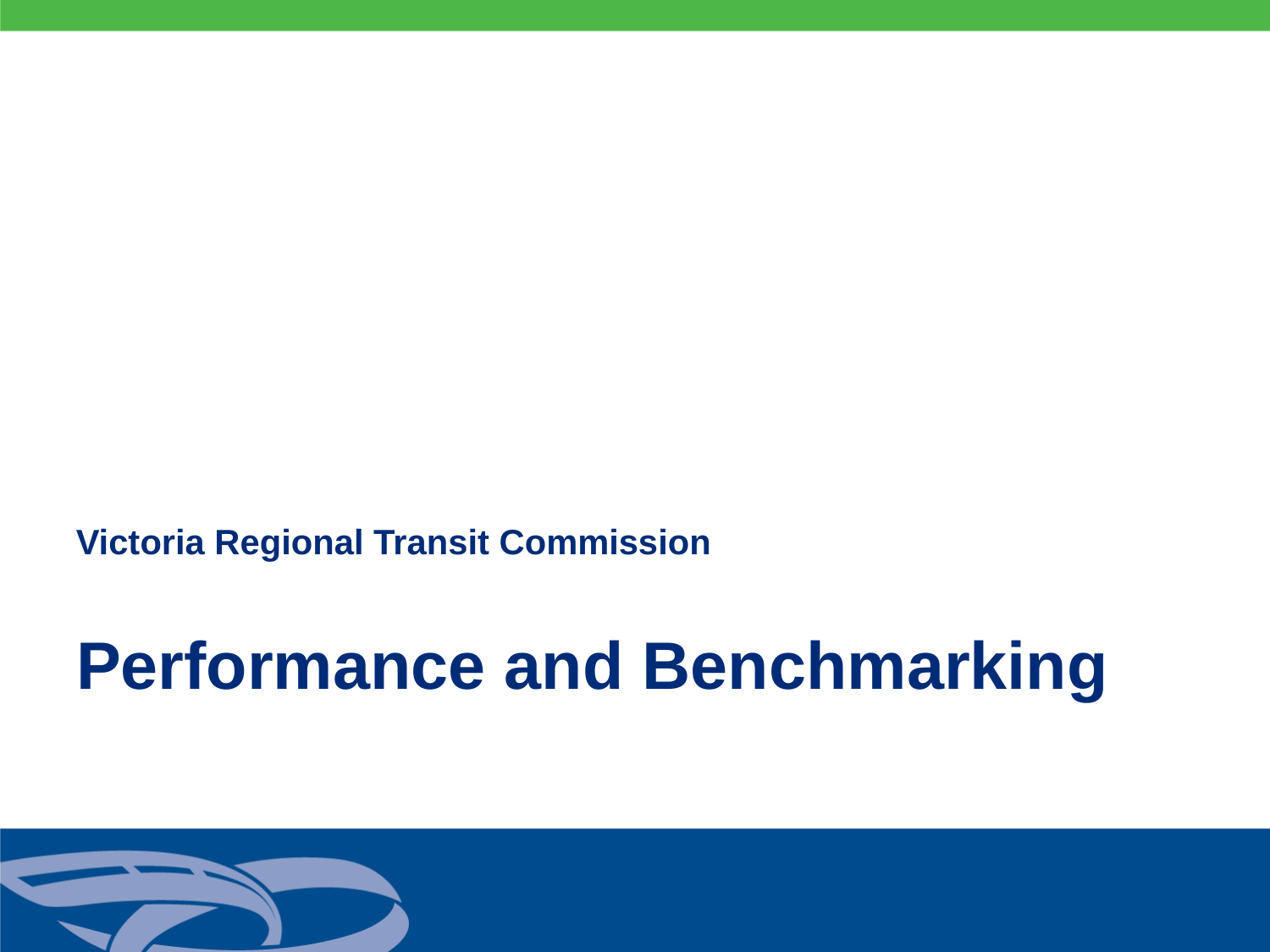

Victoria Regional Transit Commission
# Performance and Benchmarking